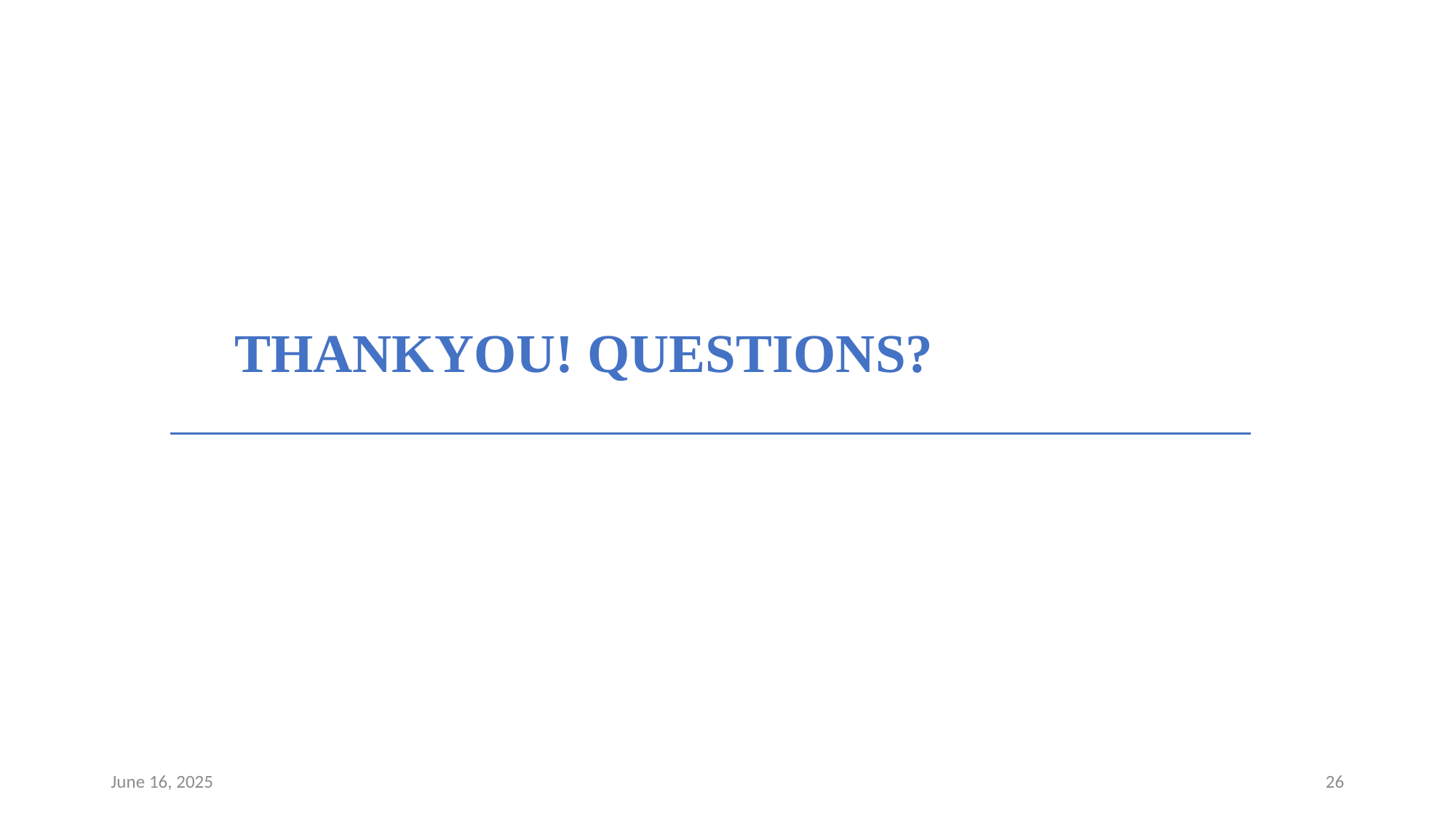

# THANKYOU! QUESTIONS?
June 16, 2025
26